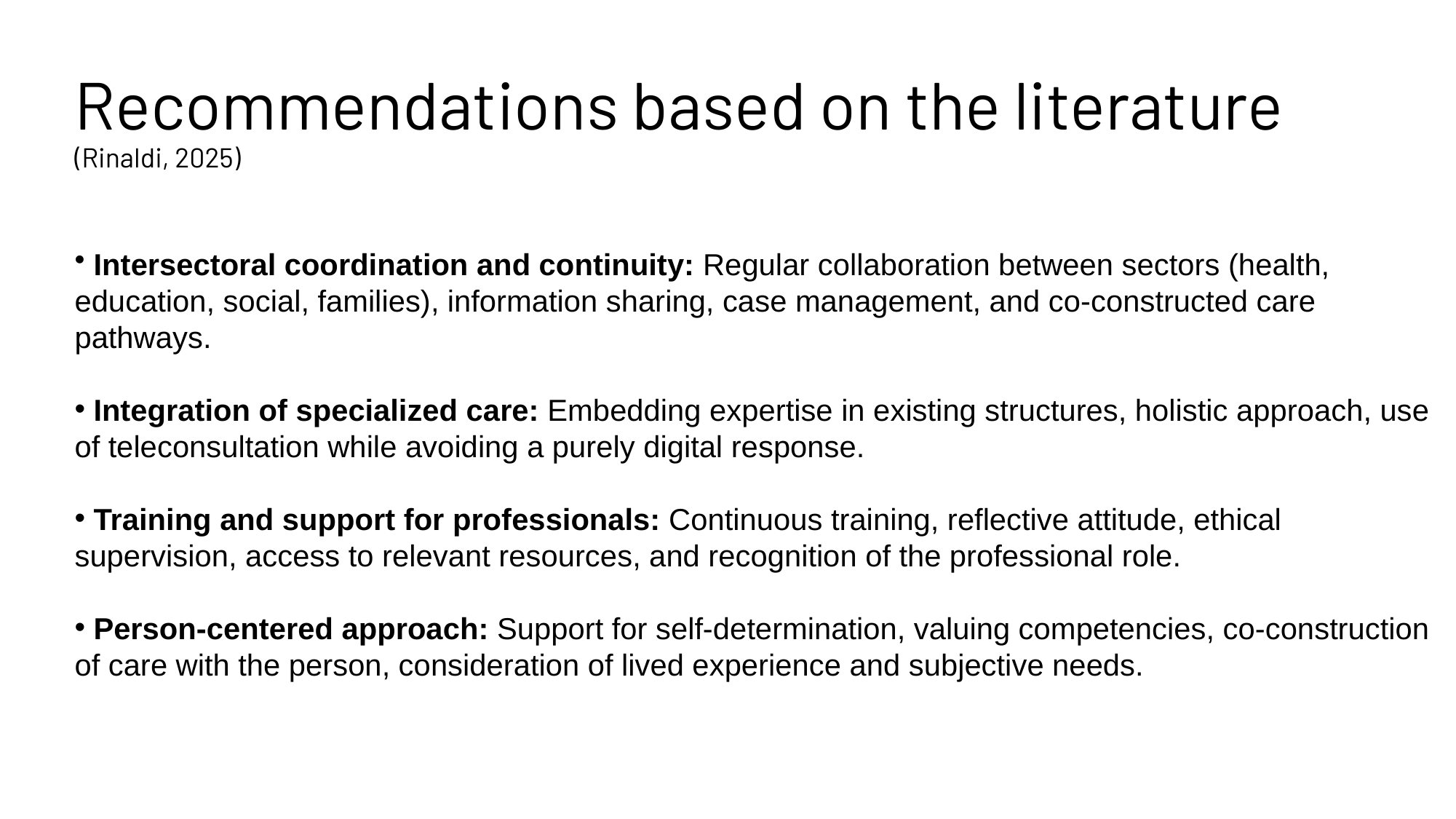

# Recommendations based on the literature (Rinaldi, 2025)

 Intersectoral coordination and continuity: Regular collaboration between sectors (health, education, social, families), information sharing, case management, and co-constructed care pathways.

 Integration of specialized care: Embedding expertise in existing structures, holistic approach, use of teleconsultation while avoiding a purely digital response.

 Training and support for professionals: Continuous training, reflective attitude, ethical supervision, access to relevant resources, and recognition of the professional role.

 Person-centered approach: Support for self-determination, valuing competencies, co-construction of care with the person, consideration of lived experience and subjective needs.